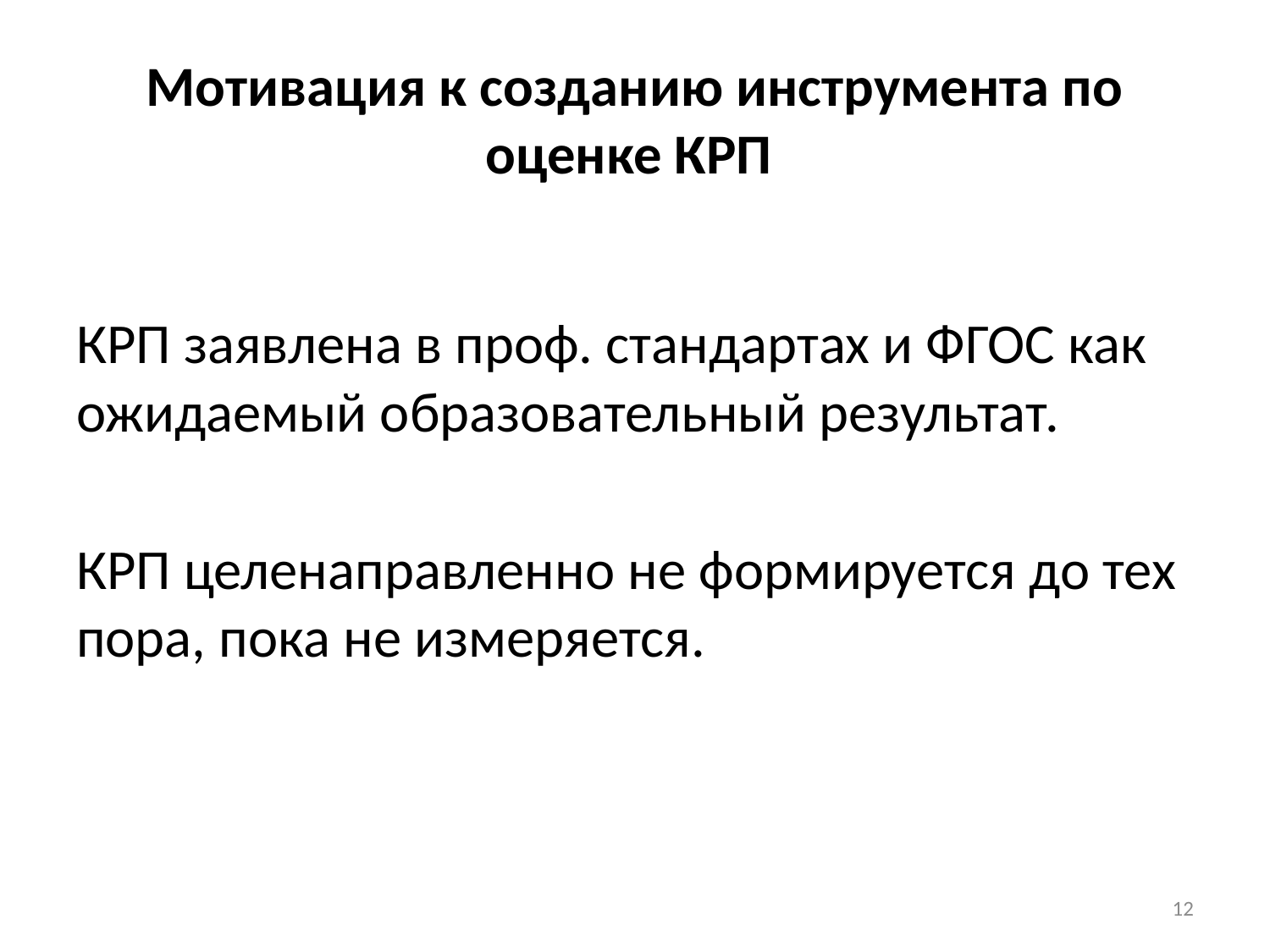

# Мотивация к созданию инструмента по оценке КРП

КРП заявлена в проф. стандартах и ФГОС как ожидаемый образовательный результат.

КРП целенаправленно не формируется до тех пора, пока не измеряется.
12